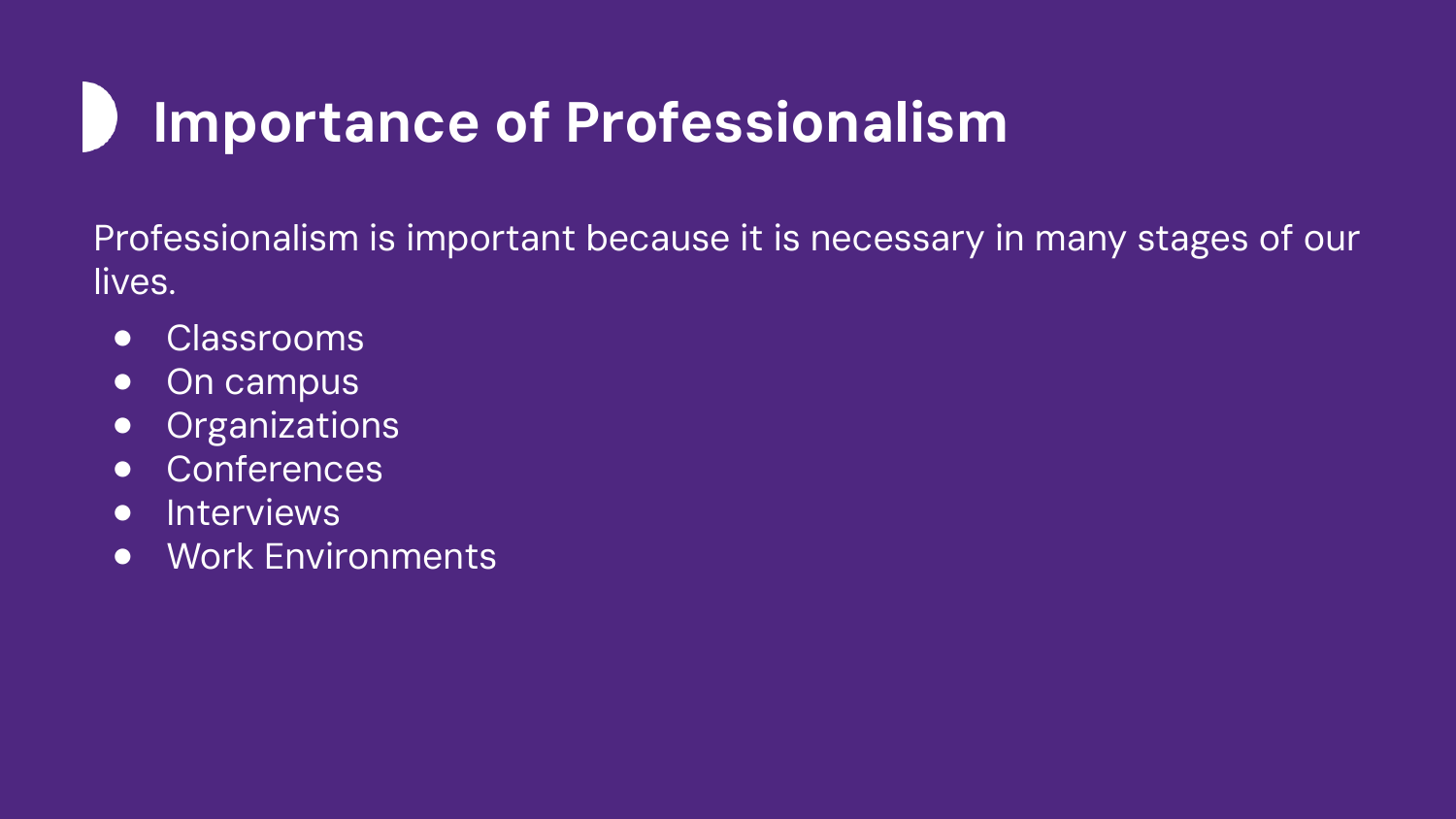

# Importance of Professionalism
Professionalism is important because it is necessary in many stages of our lives.
Classrooms
On campus
Organizations
Conferences
Interviews
Work Environments